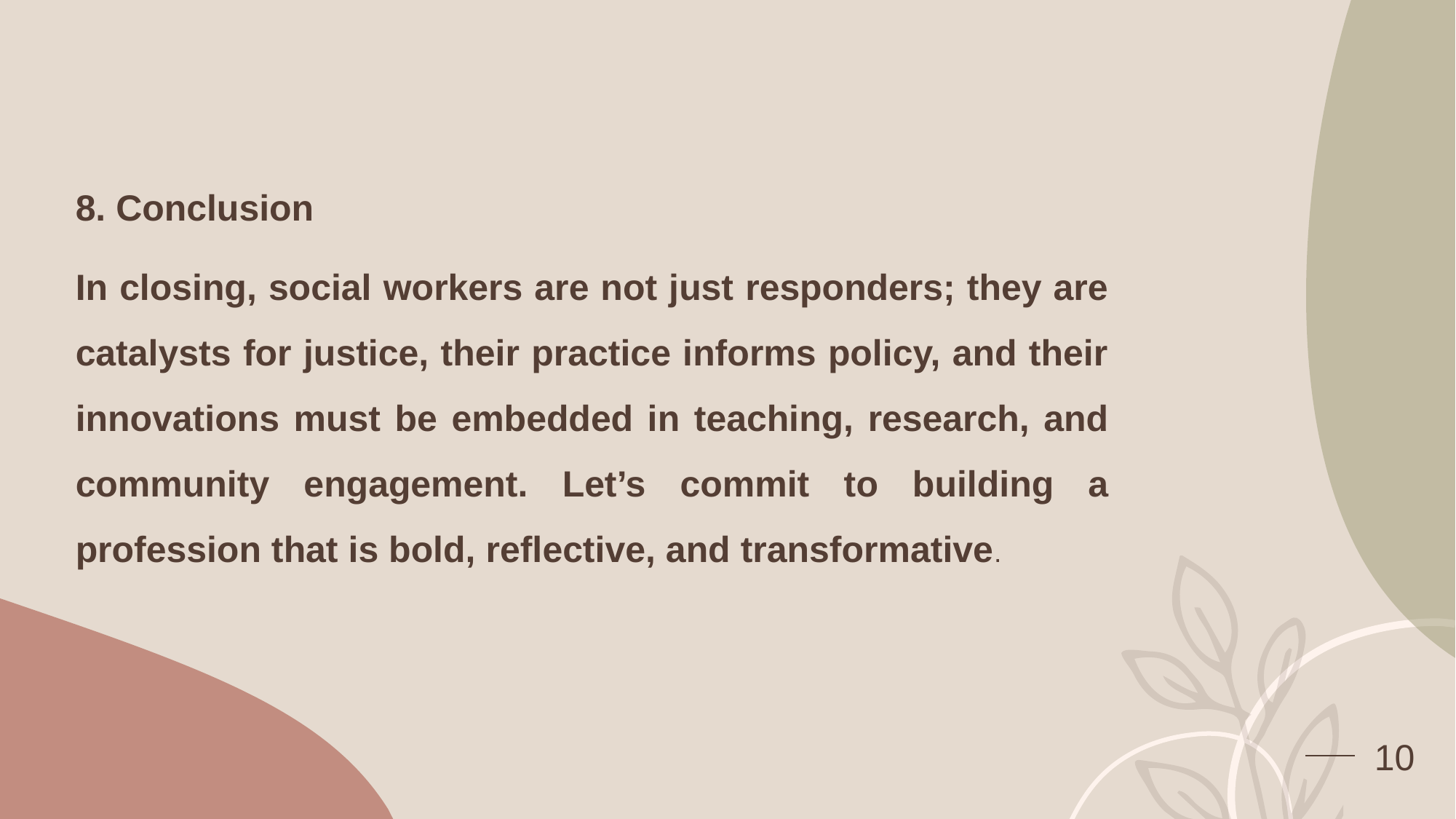

# 8. Conclusion
In closing, social workers are not just responders; they are catalysts for justice, their practice informs policy, and their innovations must be embedded in teaching, research, and community engagement. Let’s commit to building a profession that is bold, reflective, and transformative.

10